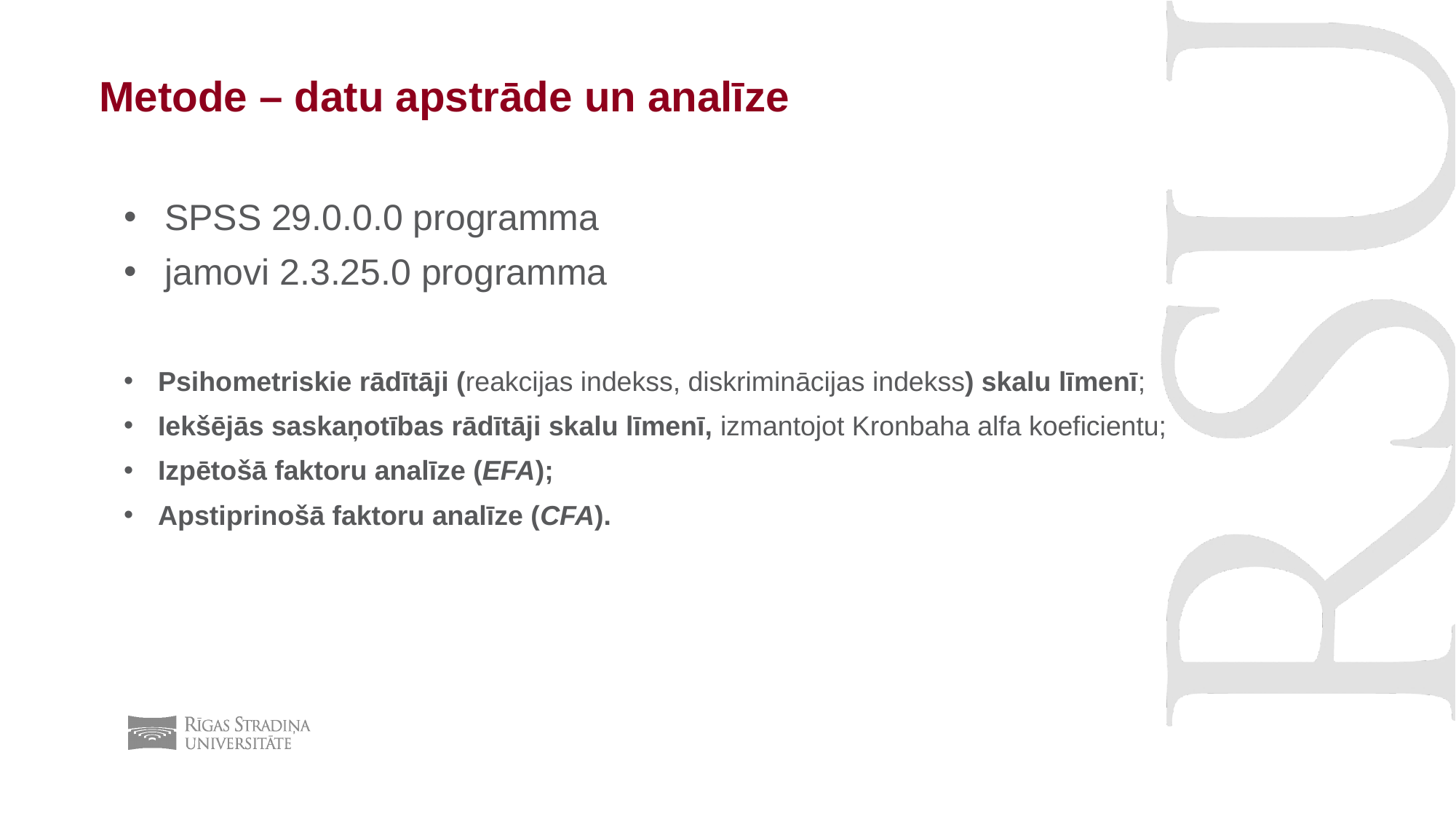

# Metode – datu apstrāde un analīze
SPSS 29.0.0.0 programma
jamovi 2.3.25.0 programma
Psihometriskie rādītāji (reakcijas indekss, diskriminācijas indekss) skalu līmenī;
Iekšējās saskaņotības rādītāji skalu līmenī, izmantojot Kronbaha alfa koeficientu;
Izpētošā faktoru analīze (EFA);
Apstiprinošā faktoru analīze (CFA).